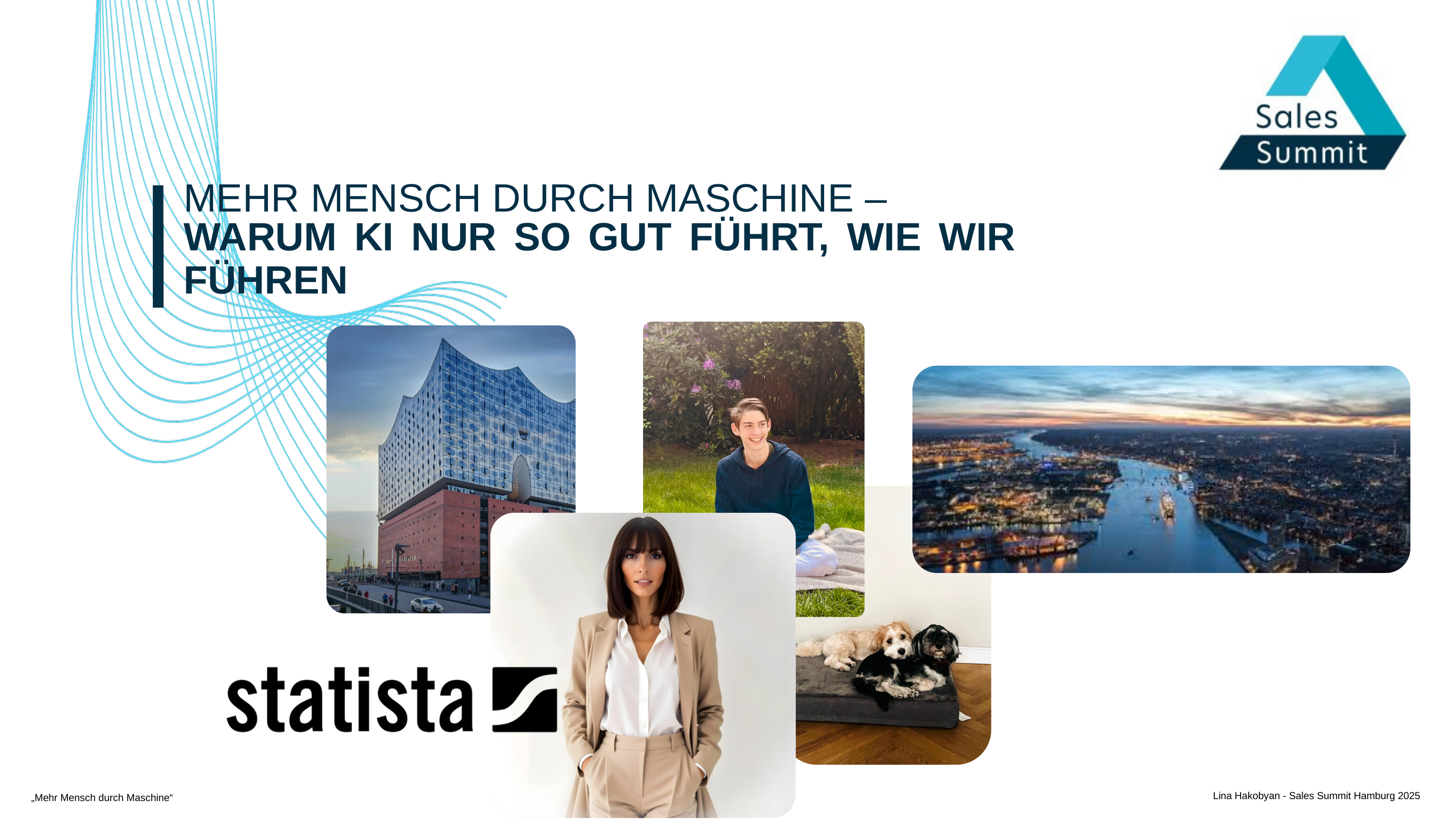

MEHR MENSCH DURCH MASCHINE –
WARUM KI NUR SO GUT FÜHRT, WIE WIR FÜHREN

Lina Hakobyan - Sales Summit Hamburg 2025

„Mehr Mensch durch Maschine“